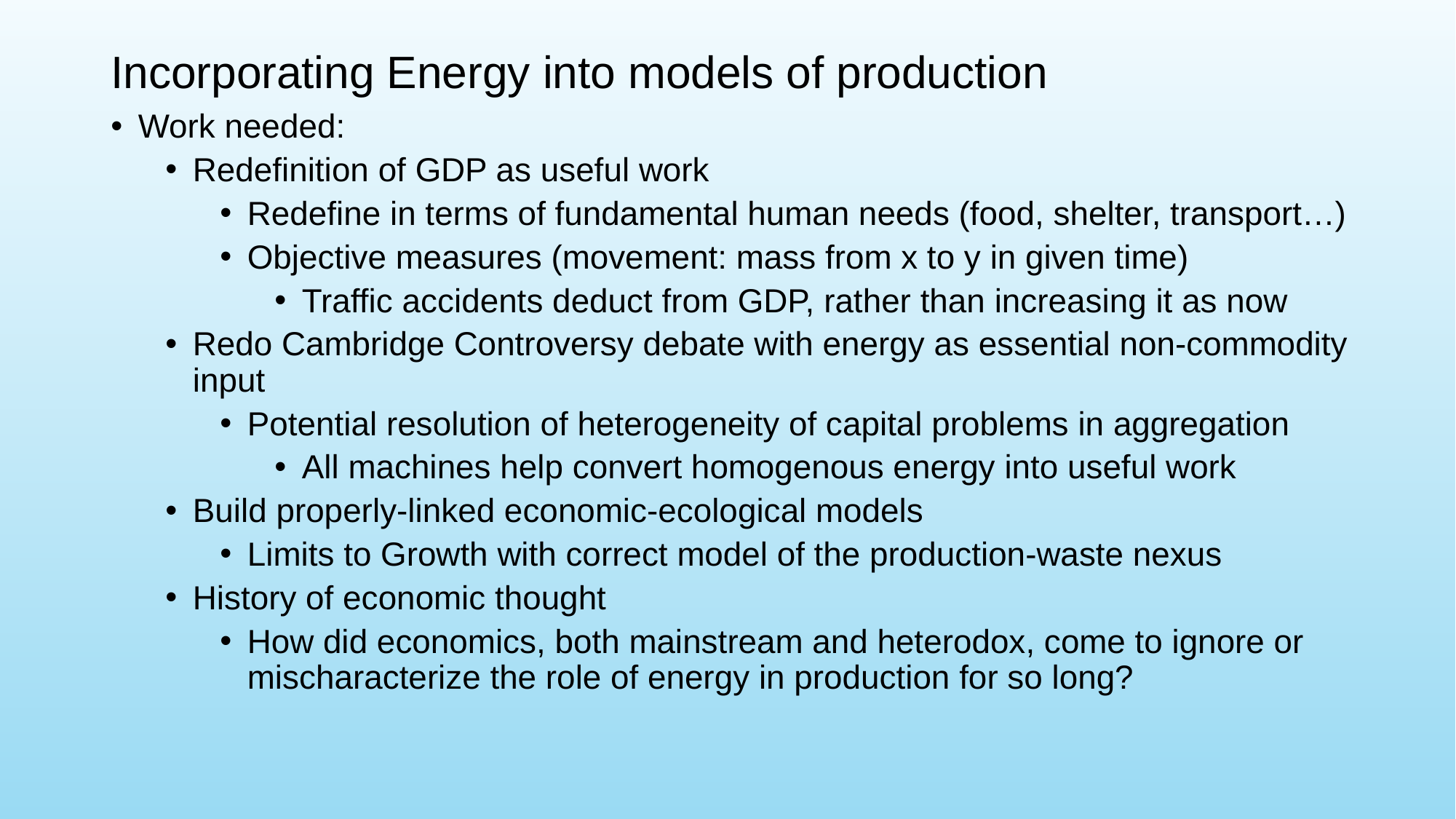

# Incorporating Energy into models of production
Work needed:
Redefinition of GDP as useful work
Redefine in terms of fundamental human needs (food, shelter, transport…)
Objective measures (movement: mass from x to y in given time)
Traffic accidents deduct from GDP, rather than increasing it as now
Redo Cambridge Controversy debate with energy as essential non-commodity input
Potential resolution of heterogeneity of capital problems in aggregation
All machines help convert homogenous energy into useful work
Build properly-linked economic-ecological models
Limits to Growth with correct model of the production-waste nexus
History of economic thought
How did economics, both mainstream and heterodox, come to ignore or mischaracterize the role of energy in production for so long?